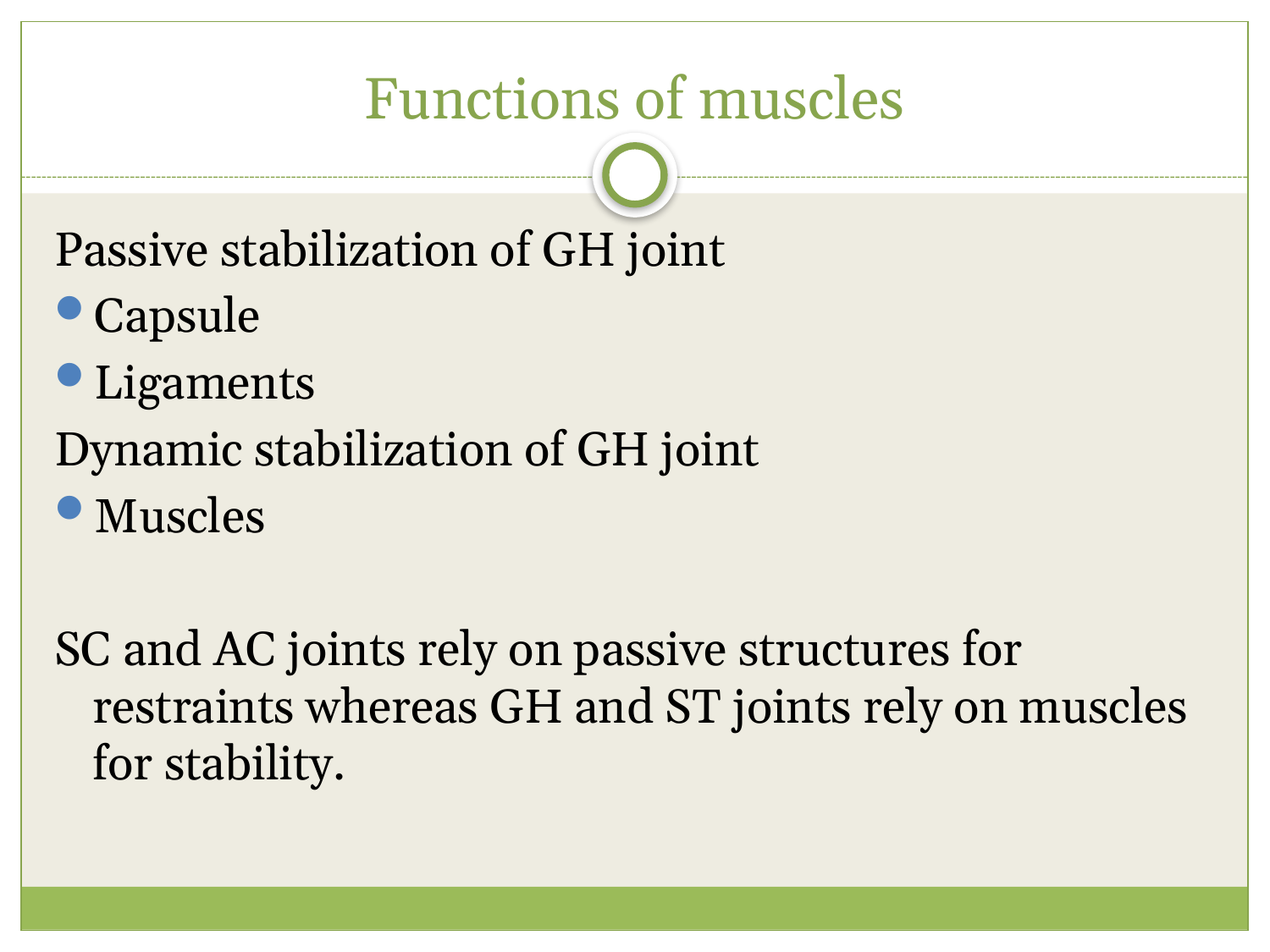

# Functions of muscles
Passive stabilization of GH joint
Capsule
Ligaments
Dynamic stabilization of GH joint
Muscles

SC and AC joints rely on passive structures for restraints whereas GH and ST joints rely on muscles for stability.